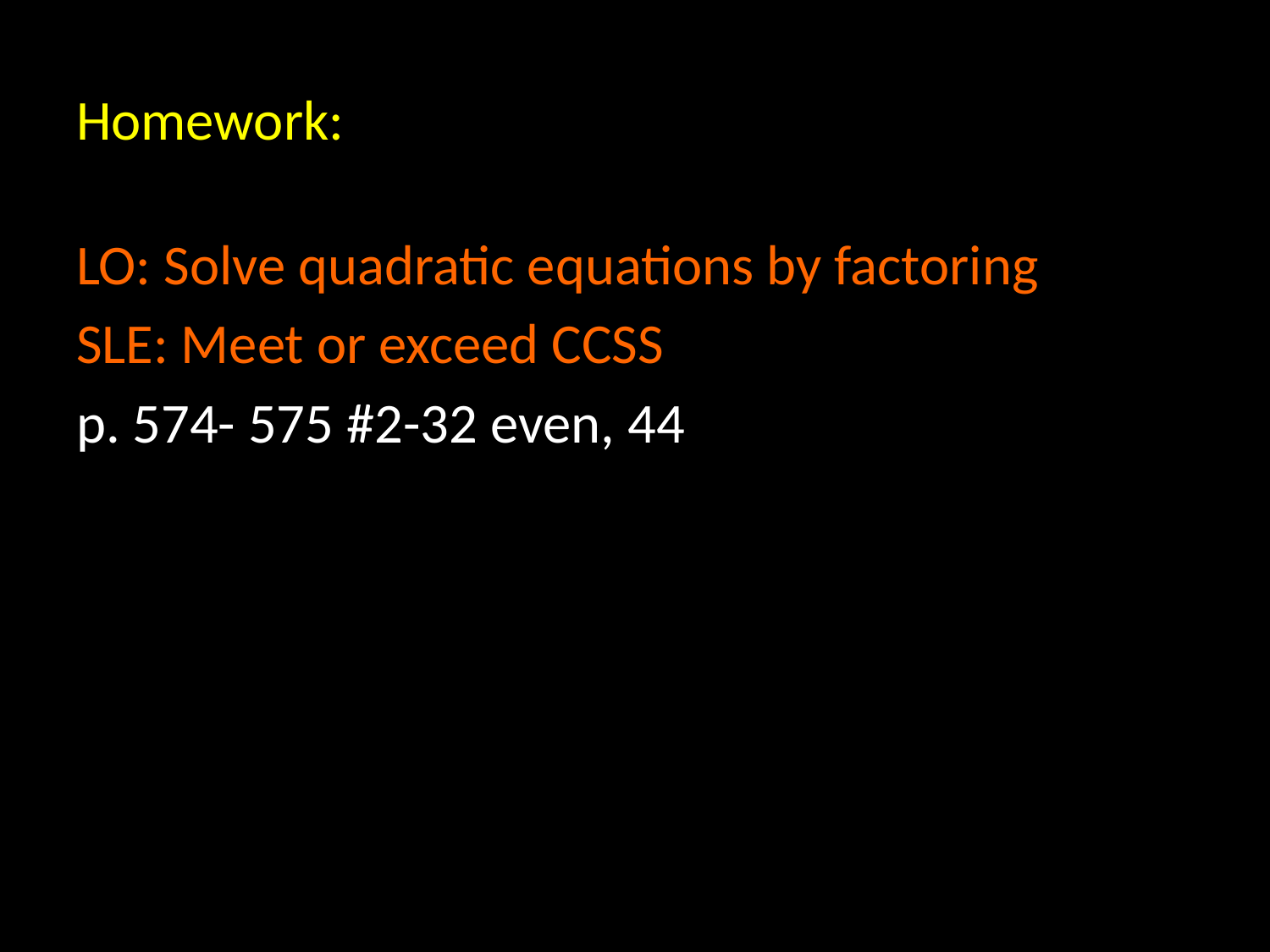

# Homework:
LO: Solve quadratic equations by factoring
SLE: Meet or exceed CCSS
p. 574- 575 #2-32 even, 44